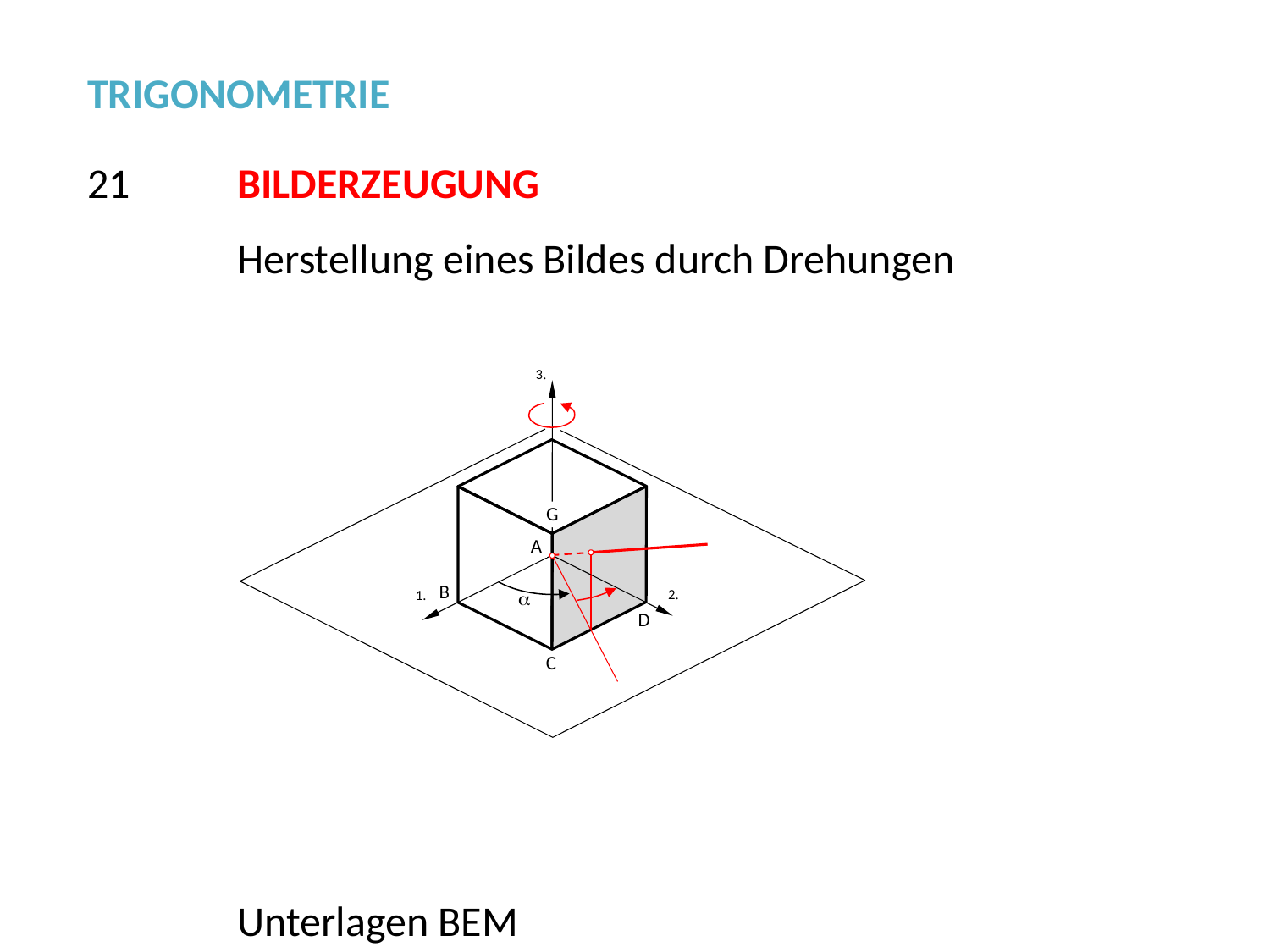

TRIGONOMETRIE
21
BILDERZEUGUNG
Herstellung eines Bildes durch Drehungen
3.

G

A

B
2.
α
1.
D
C
Unterlagen BEM